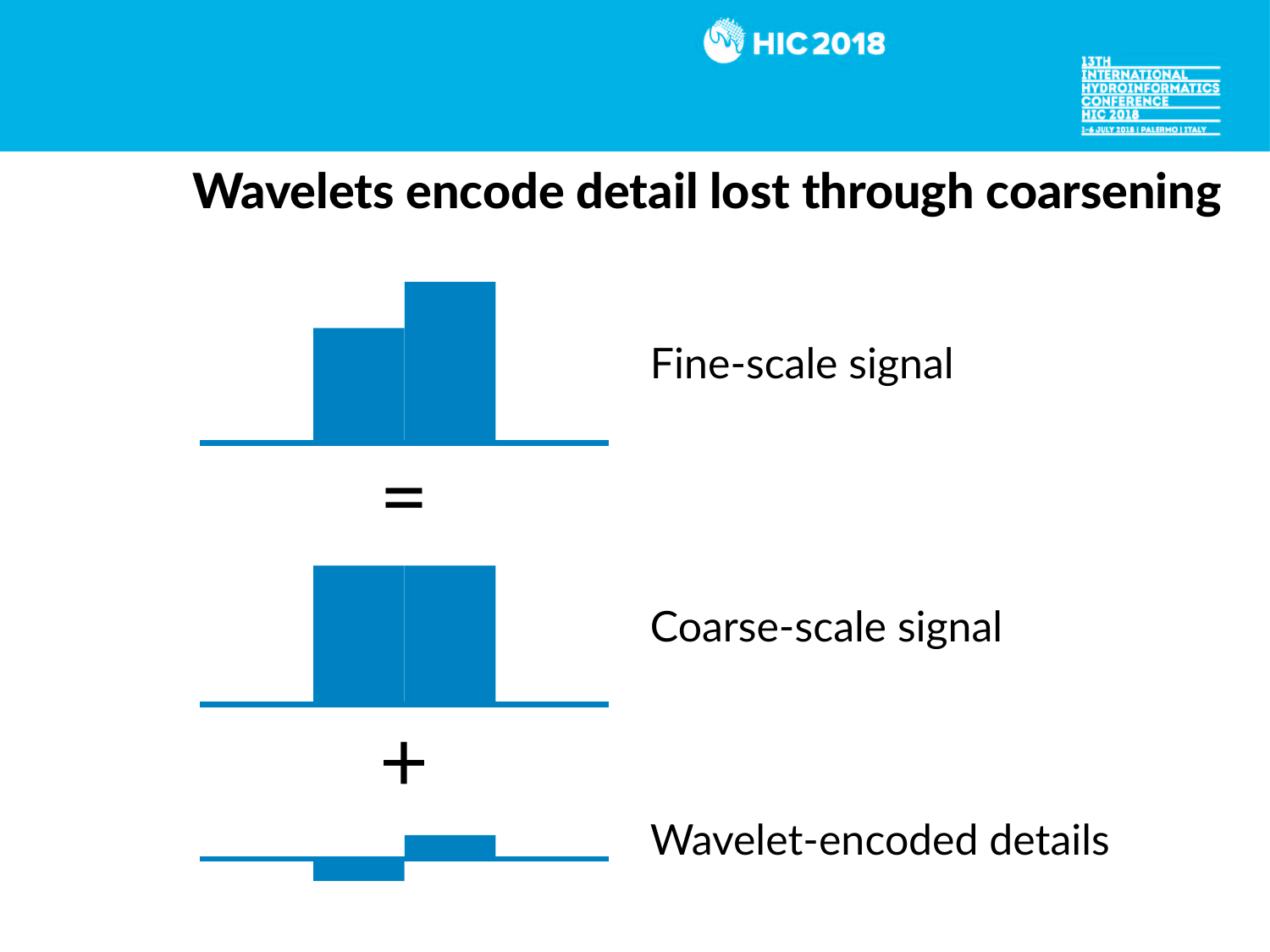

# Wavelets encode detail lost through coarsening

Fine-scale signal
=

Coarse-scale signal
+
Wavelet-encoded details